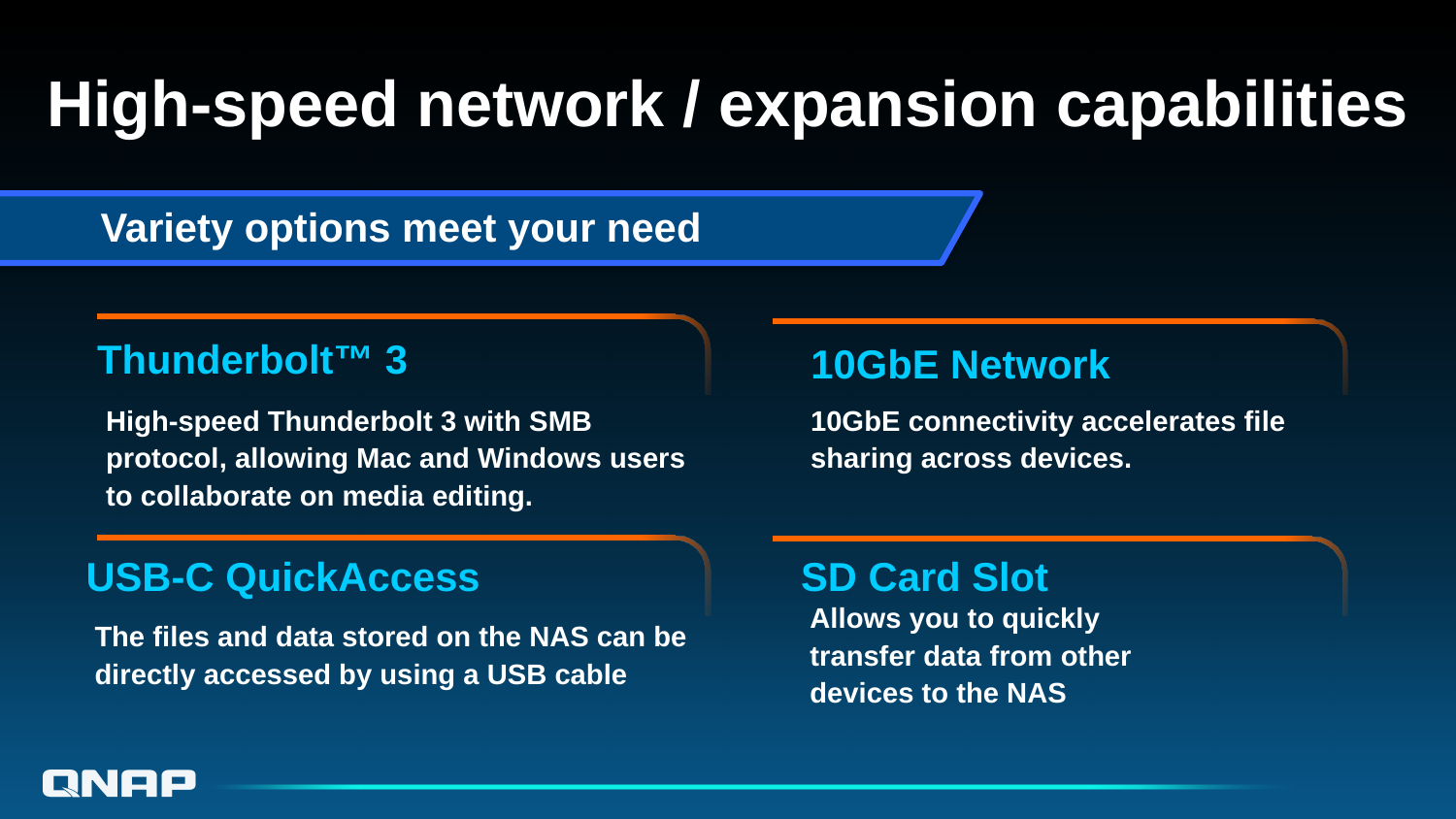

# High-speed network / expansion capabilities

Variety options meet your need

10GbE Network
10GbE connectivity accelerates file sharing across devices.
Thunderbolt™ 3
High-speed Thunderbolt 3 with SMB protocol, allowing Mac and Windows users to collaborate on media editing.

USB-C QuickAccess
SD Card Slot
The files and data stored on the NAS can be directly accessed by using a USB cable
Allows you to quickly transfer data from other devices to the NAS